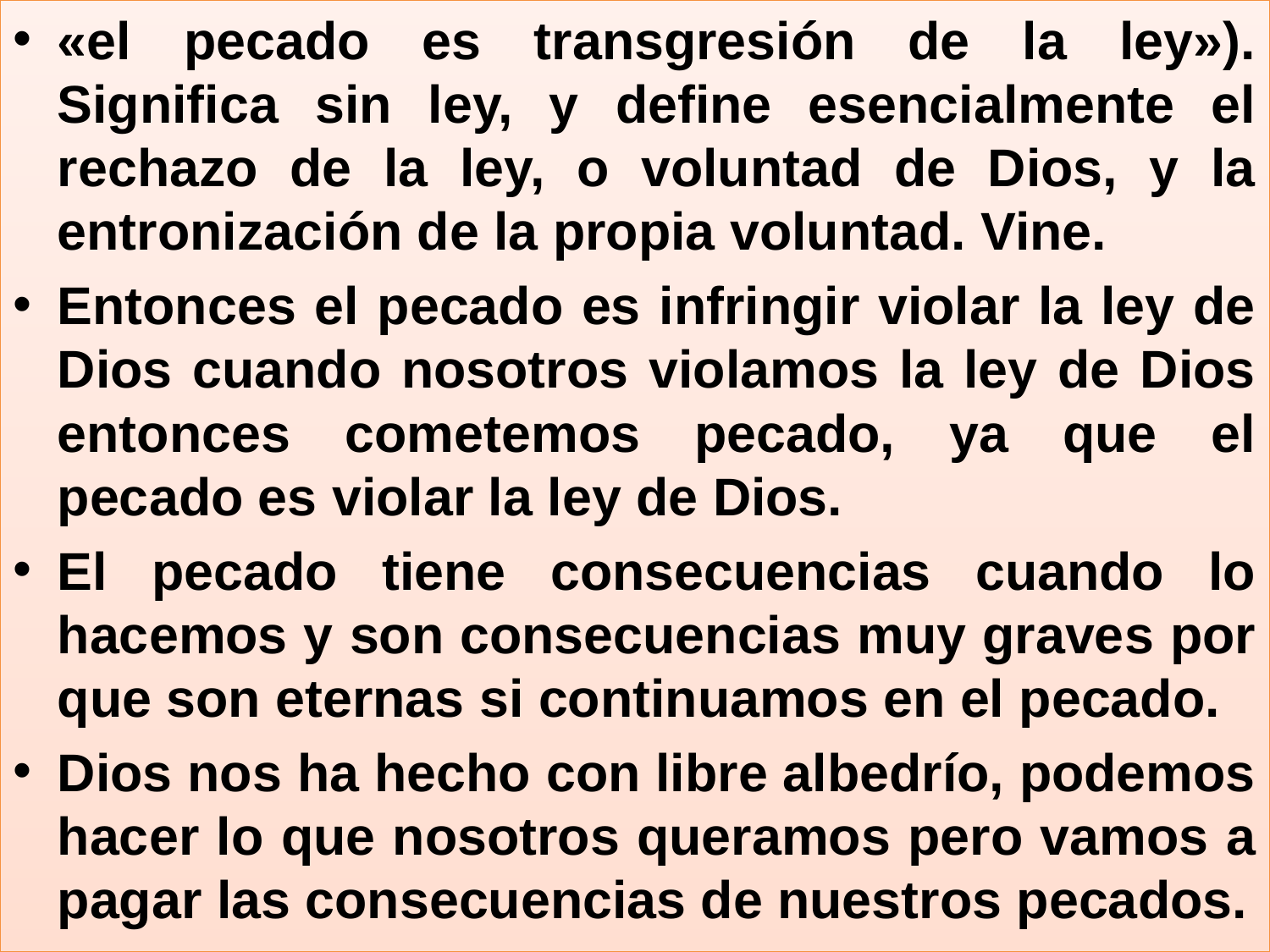

«el pecado es transgresión de la ley»). Significa sin ley, y define esencialmente el rechazo de la ley, o voluntad de Dios, y la entronización de la propia voluntad. Vine.
Entonces el pecado es infringir violar la ley de Dios cuando nosotros violamos la ley de Dios entonces cometemos pecado, ya que el pecado es violar la ley de Dios.
El pecado tiene consecuencias cuando lo hacemos y son consecuencias muy graves por que son eternas si continuamos en el pecado.
Dios nos ha hecho con libre albedrío, podemos hacer lo que nosotros queramos pero vamos a pagar las consecuencias de nuestros pecados.